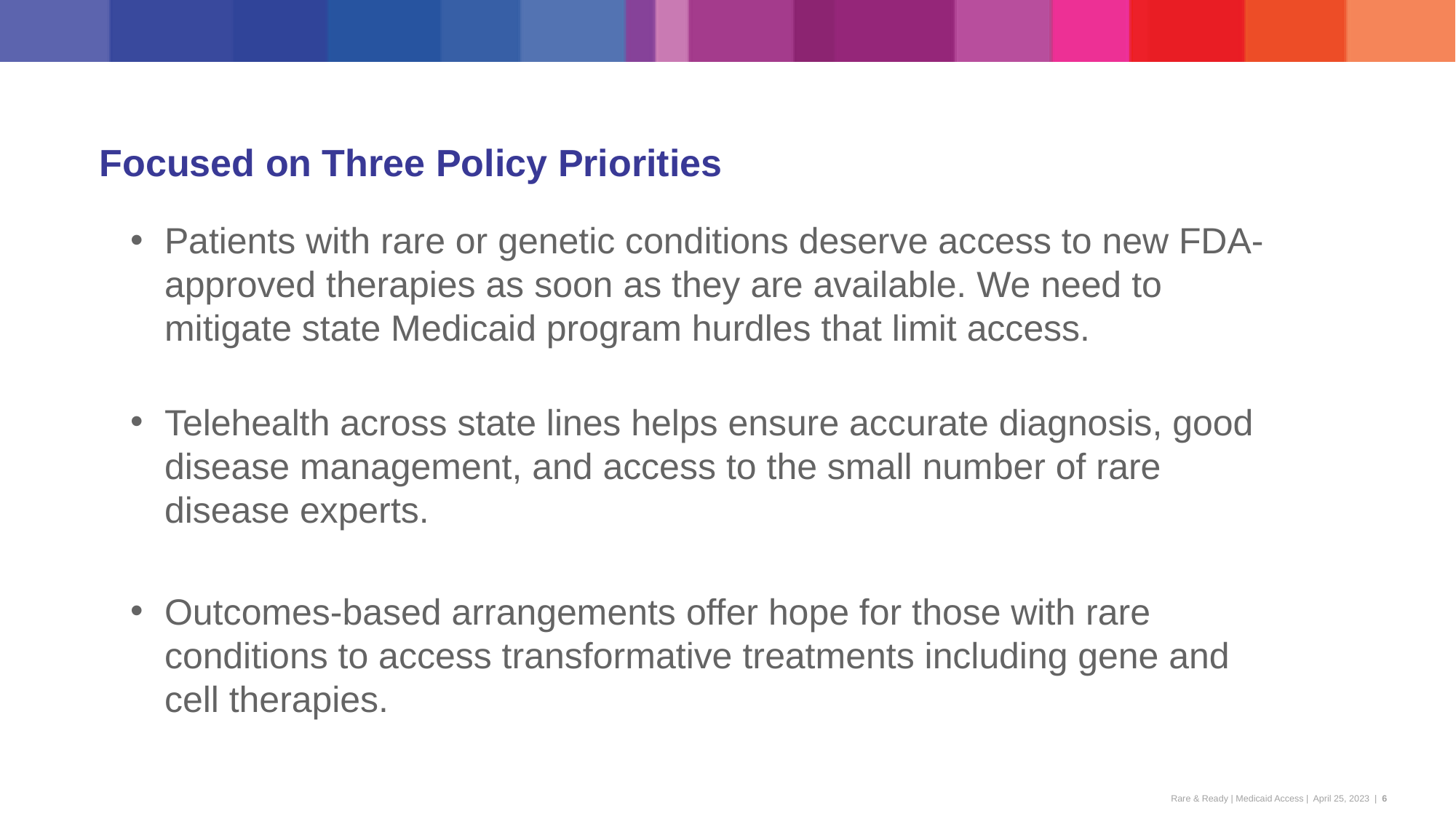

# Focused on Three Policy Priorities
Patients with rare or genetic conditions deserve access to new FDA-approved therapies as soon as they are available. We need to mitigate state Medicaid program hurdles that limit access.
Telehealth across state lines helps ensure accurate diagnosis, good disease management, and access to the small number of rare disease experts.

Outcomes-based arrangements offer hope for those with rare conditions to access transformative treatments including gene and cell therapies.